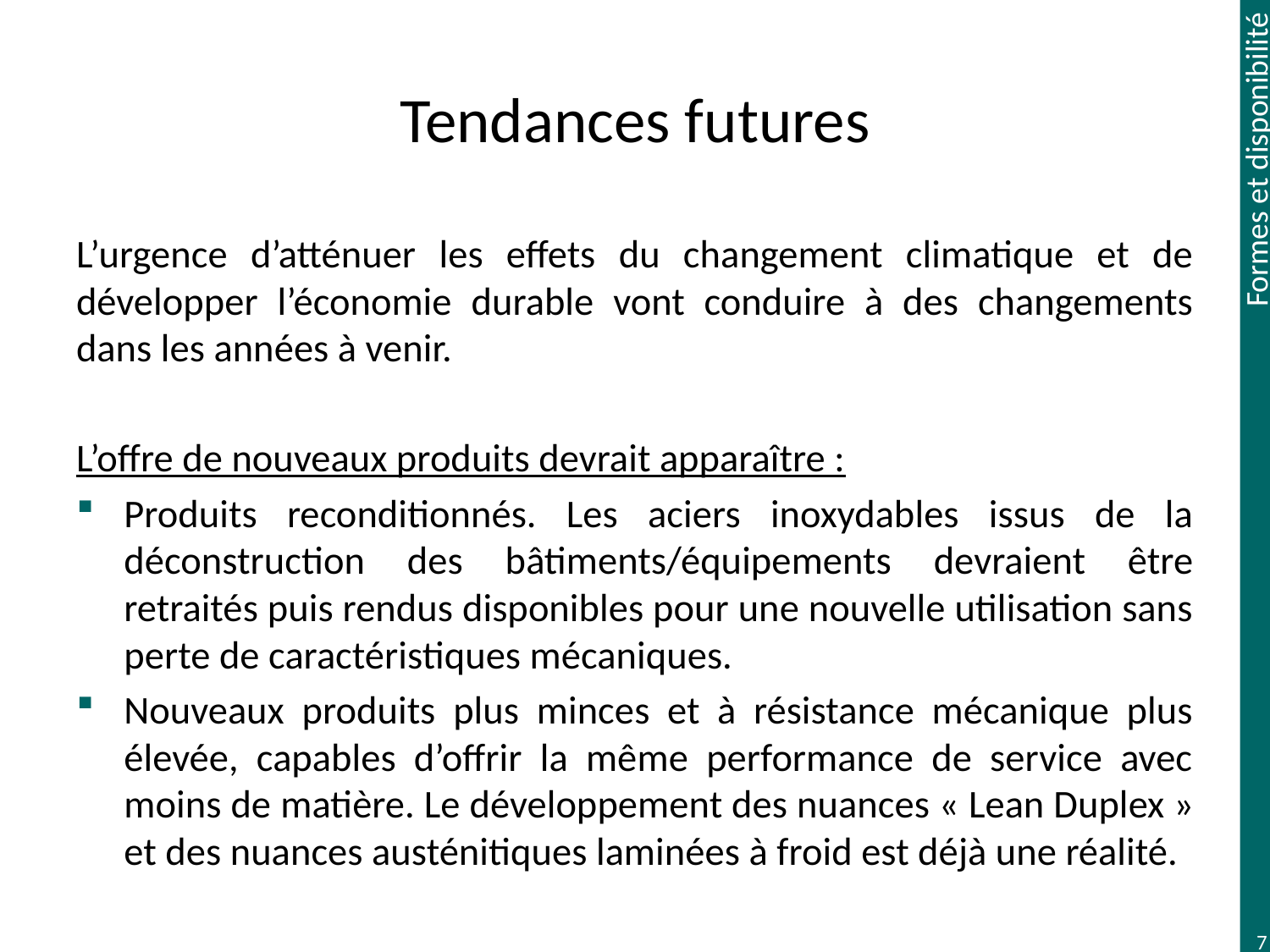

# Tendances futures
L’urgence d’atténuer les effets du changement climatique et de développer l’économie durable vont conduire à des changements dans les années à venir.

L’offre de nouveaux produits devrait apparaître :
Produits reconditionnés. Les aciers inoxydables issus de la déconstruction des bâtiments/équipements devraient être retraités puis rendus disponibles pour une nouvelle utilisation sans perte de caractéristiques mécaniques.
Nouveaux produits plus minces et à résistance mécanique plus élevée, capables d’offrir la même performance de service avec moins de matière. Le développement des nuances « Lean Duplex » et des nuances austénitiques laminées à froid est déjà une réalité.
7